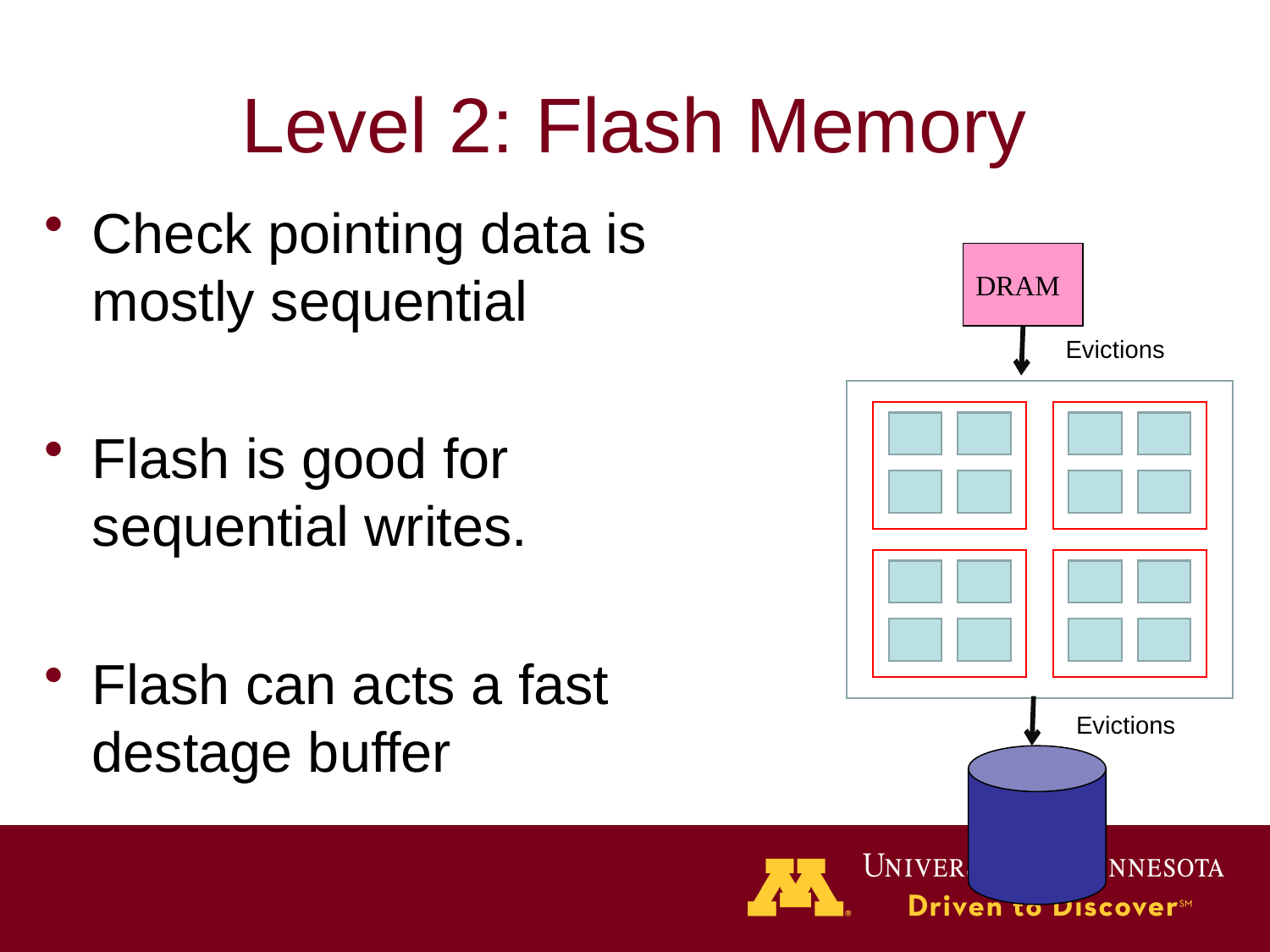

# Level 2: Flash Memory
Check pointing data is mostly sequential

Flash is good for sequential writes.

Flash can acts a fast destage buffer
DRAM
Evictions

Evictions